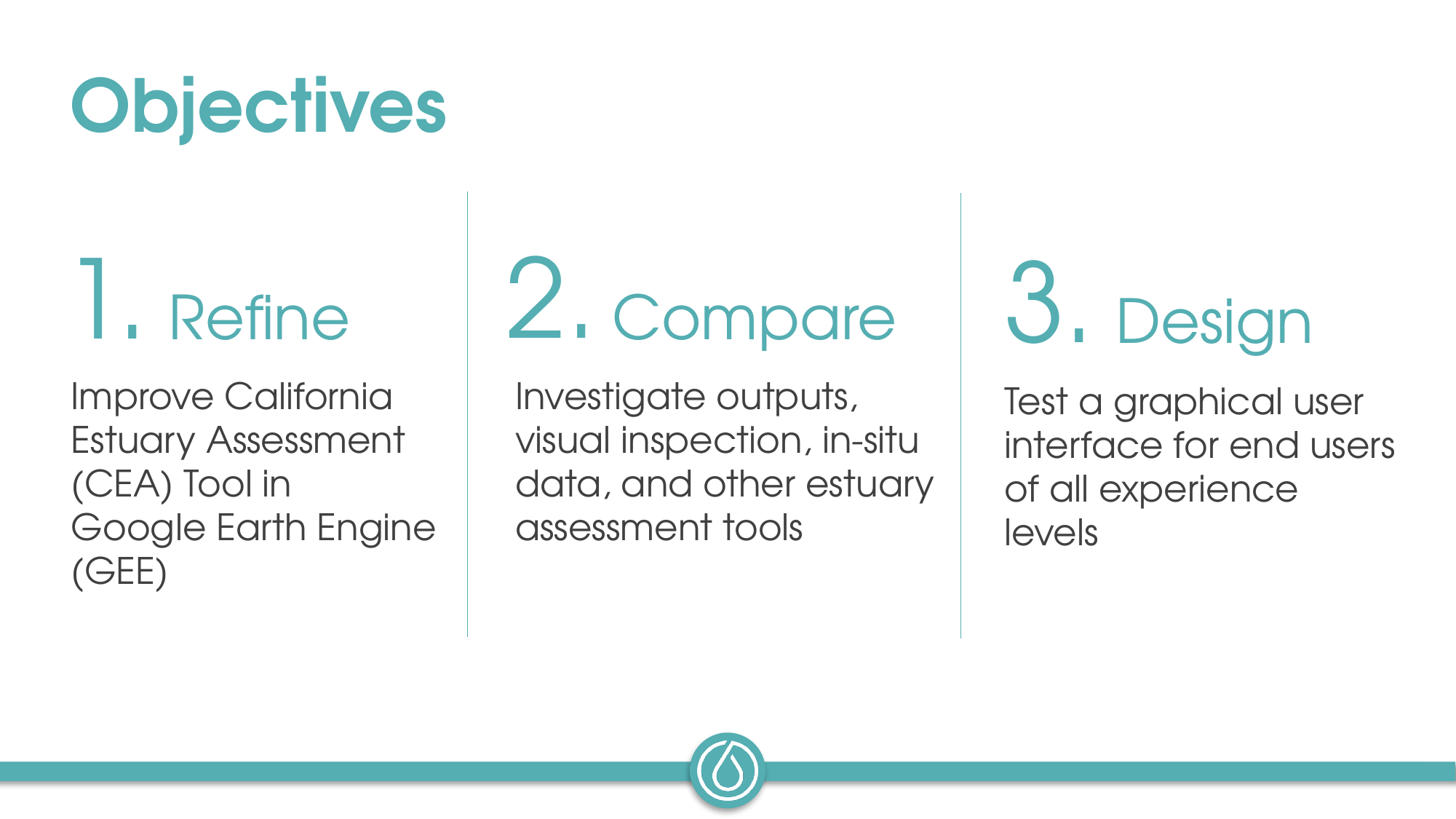

Objectives
2.
1.
3.
Compare
Refine
Design
Improve California Estuary Assessment (CEA) Tool in Google Earth Engine (GEE)
Investigate outputs, visual inspection, in-situ data, and other estuary assessment tools
Test a graphical user interface for end users of all experience levels